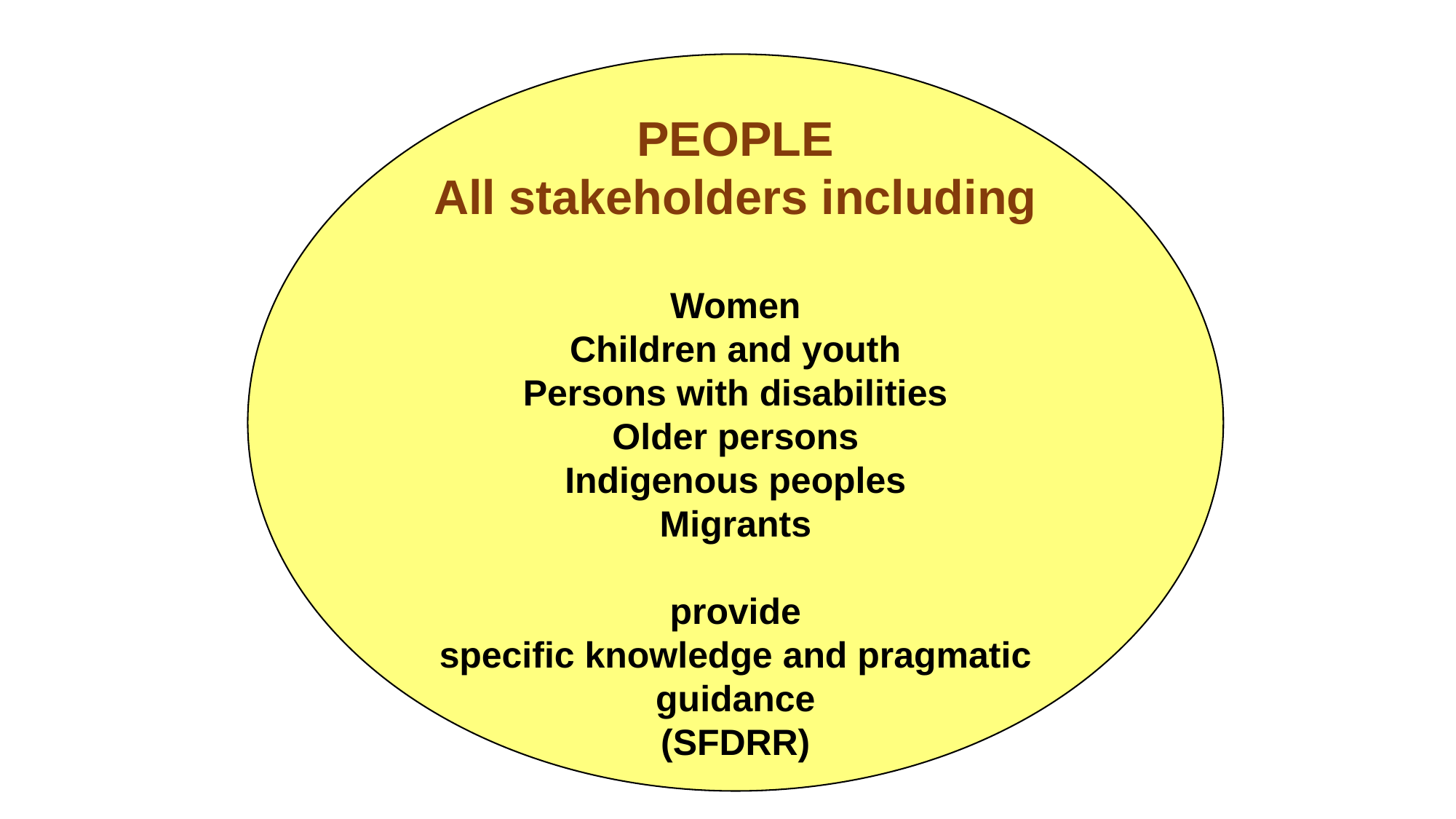

PEOPLE
All stakeholders including

Women
Children and youth
Persons with disabilities
Older persons
Indigenous peoples
Migrants

provide
specific knowledge and pragmatic guidance
(SFDRR)